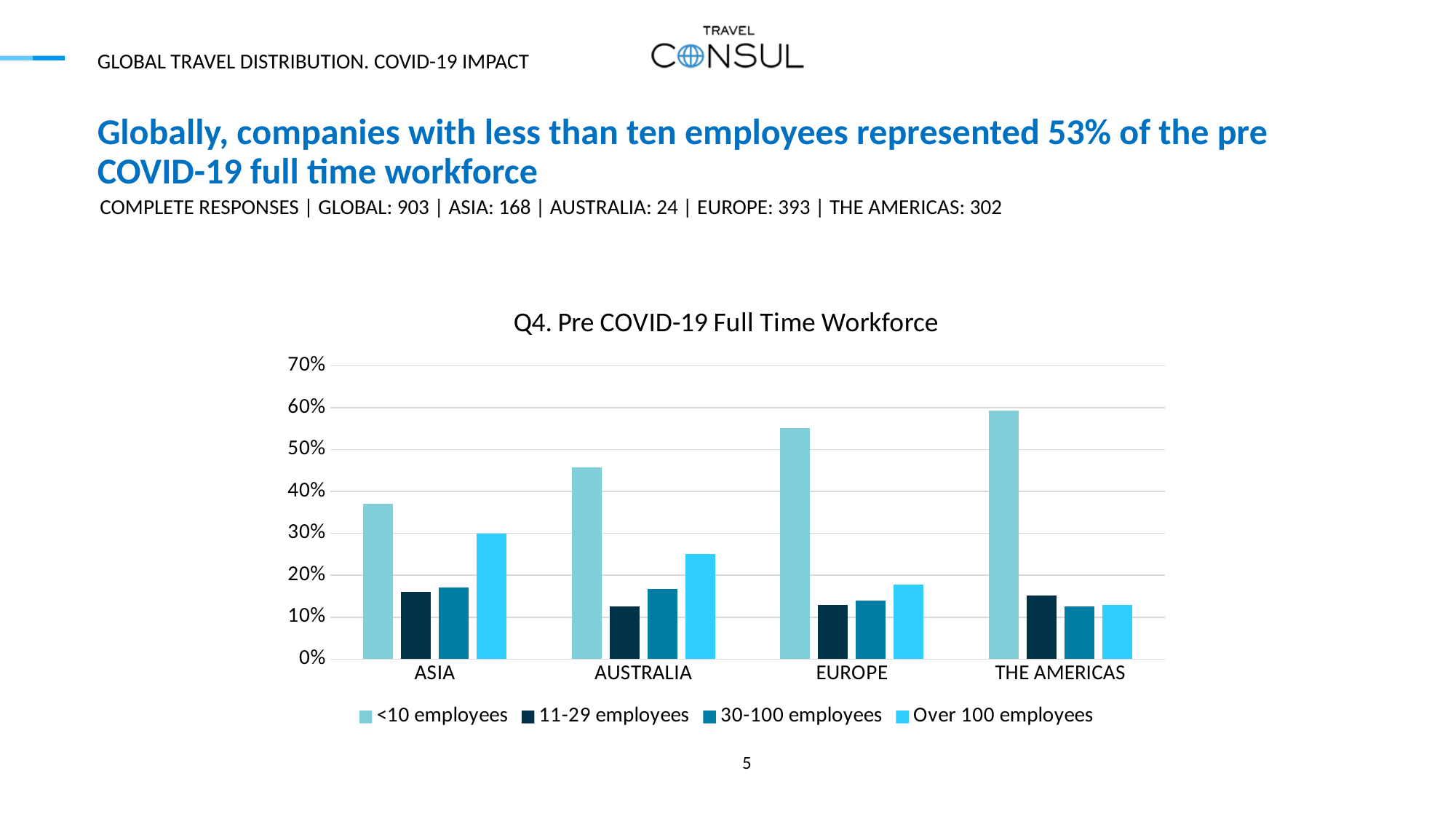

GLOBAL TRAVEL DISTRIBUTION. COVID-19 IMPACT
# Globally, companies with less than ten employees represented 53% of the pre COVID-19 full time workforce
COMPLETE RESPONSES | GLOBAL: 903 | ASIA: 168 | AUSTRALIA: 24 | EUROPE: 393 | THE AMERICAS: 302

### Chart: Q4. Pre COVID-19 Full Time Workforce

| Category | <10 employees | 11-29 employees | 30-100 employees | Over 100 employees |
|---|---|---|---|---|
| ASIA | 0.37 | 0.16 | 0.17 | 0.3 |
| AUSTRALIA | 0.4583 | 0.125 | 0.1667 | 0.25 |
| EUROPE | 0.5522 | 0.1298 | 0.1399 | 0.1781 |
| THE AMERICAS | 0.5927 | 0.1523 | 0.1258 | 0.1291 |
5